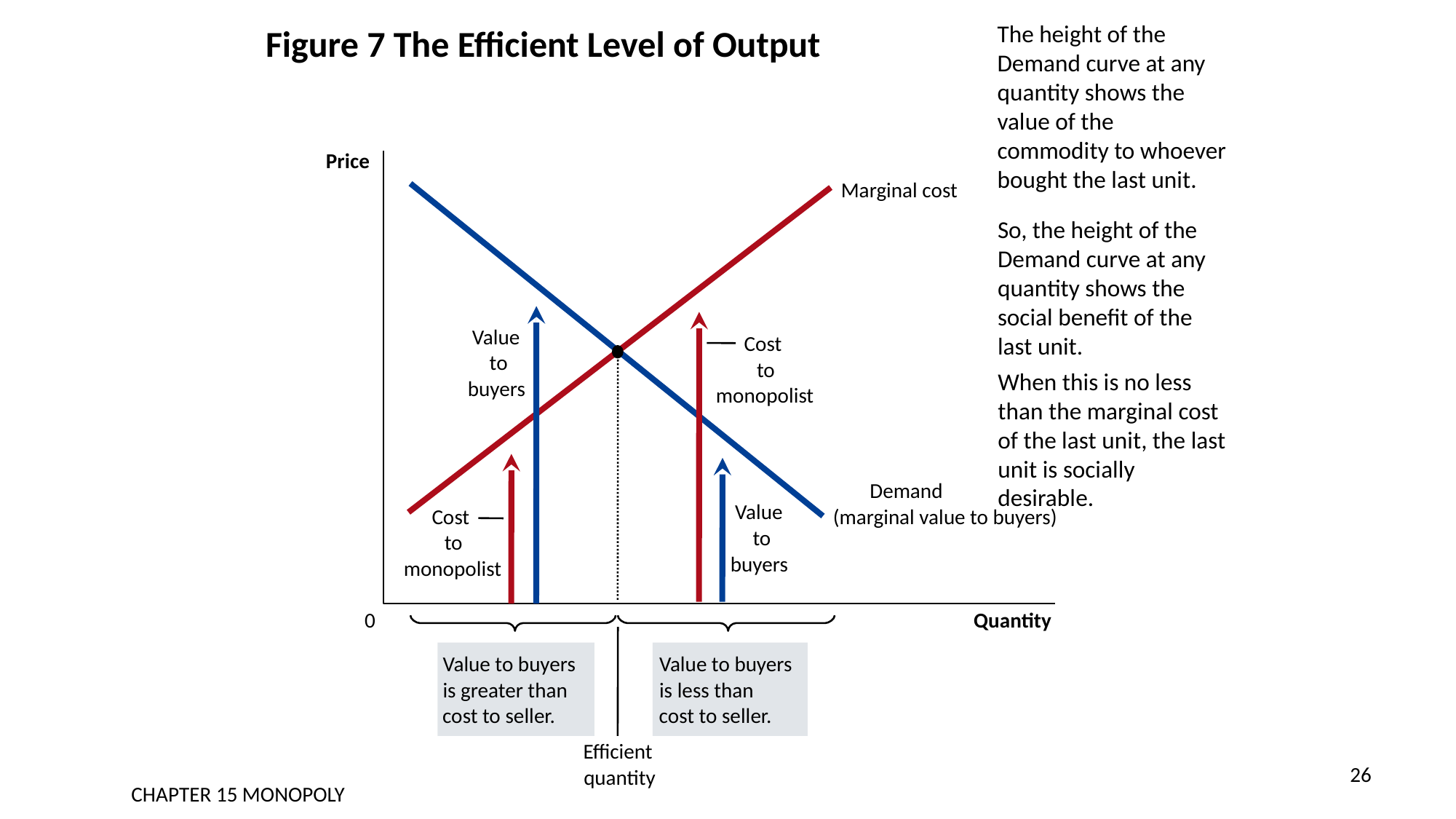

# Figure 7 The Efficient Level of Output
The height of the Demand curve at any quantity shows the value of the commodity to whoever bought the last unit.
Price

Marginal cost

Demand
(marginal value to buyers)
So, the height of the Demand curve at any quantity shows the social benefit of the last unit.

Value
to
buyers

Cost

to
monopolist

Efficient
quantity
When this is no less than the marginal cost of the last unit, the last unit is socially desirable.

Cost

to
monopolist

Value
to
buyers
Quantity
0

Value to buyers
is greater than
cost to seller.

Value to buyers
is less than
cost to seller.
26
CHAPTER 15 MONOPOLY